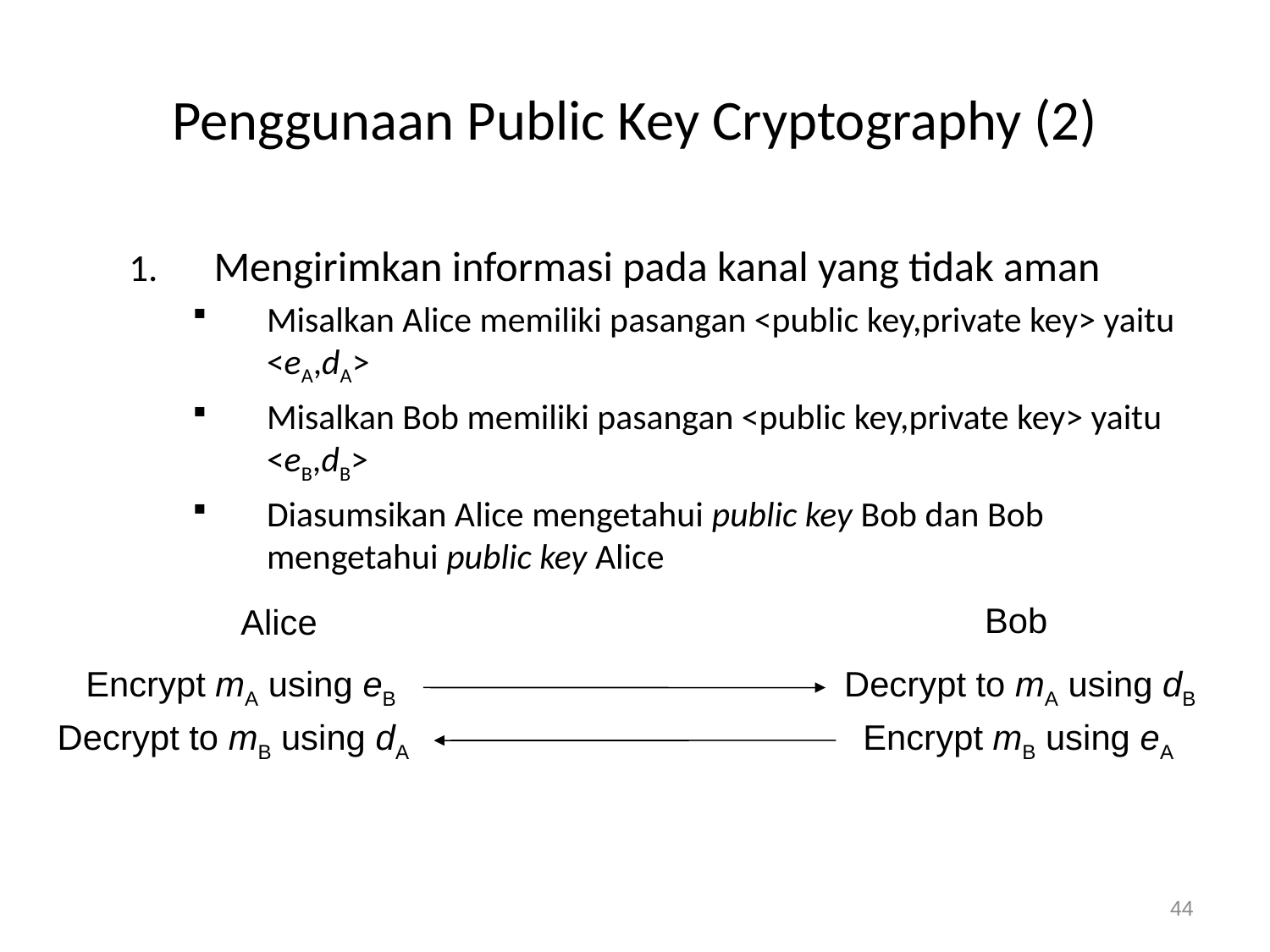

# Penggunaan Public Key Cryptography (2)
Mengirimkan informasi pada kanal yang tidak aman
Misalkan Alice memiliki pasangan <public key,private key> yaitu <eA,dA>
Misalkan Bob memiliki pasangan <public key,private key> yaitu <eB,dB>
Diasumsikan Alice mengetahui public key Bob dan Bob mengetahui public key Alice

Bob
Alice
Encrypt mA using eB
Decrypt to mA using dB

Decrypt to mB using dA
Encrypt mB using eA

44